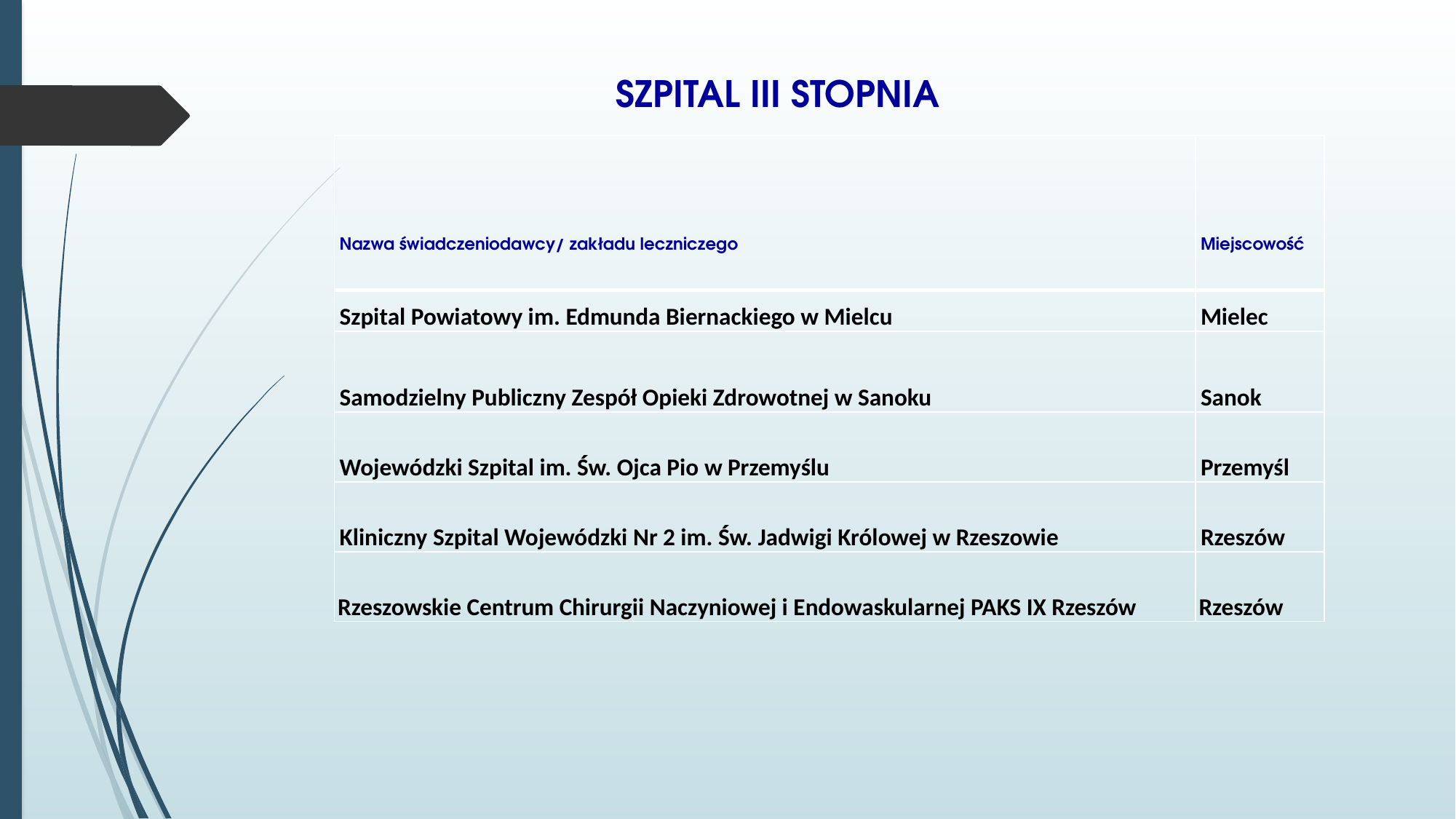

SZPITAL III STOPNIA
| Nazwa świadczeniodawcy/ zakładu leczniczego | Miejscowość |
| --- | --- |
| Szpital Powiatowy im. Edmunda Biernackiego w Mielcu | Mielec |
| Samodzielny Publiczny Zespół Opieki Zdrowotnej w Sanoku | Sanok |
| Wojewódzki Szpital im. Św. Ojca Pio w Przemyślu | Przemyśl |
| Kliniczny Szpital Wojewódzki Nr 2 im. Św. Jadwigi Królowej w Rzeszowie | Rzeszów |
| Rzeszowskie Centrum Chirurgii Naczyniowej i Endowaskularnej PAKS IX Rzeszów | Rzeszów |